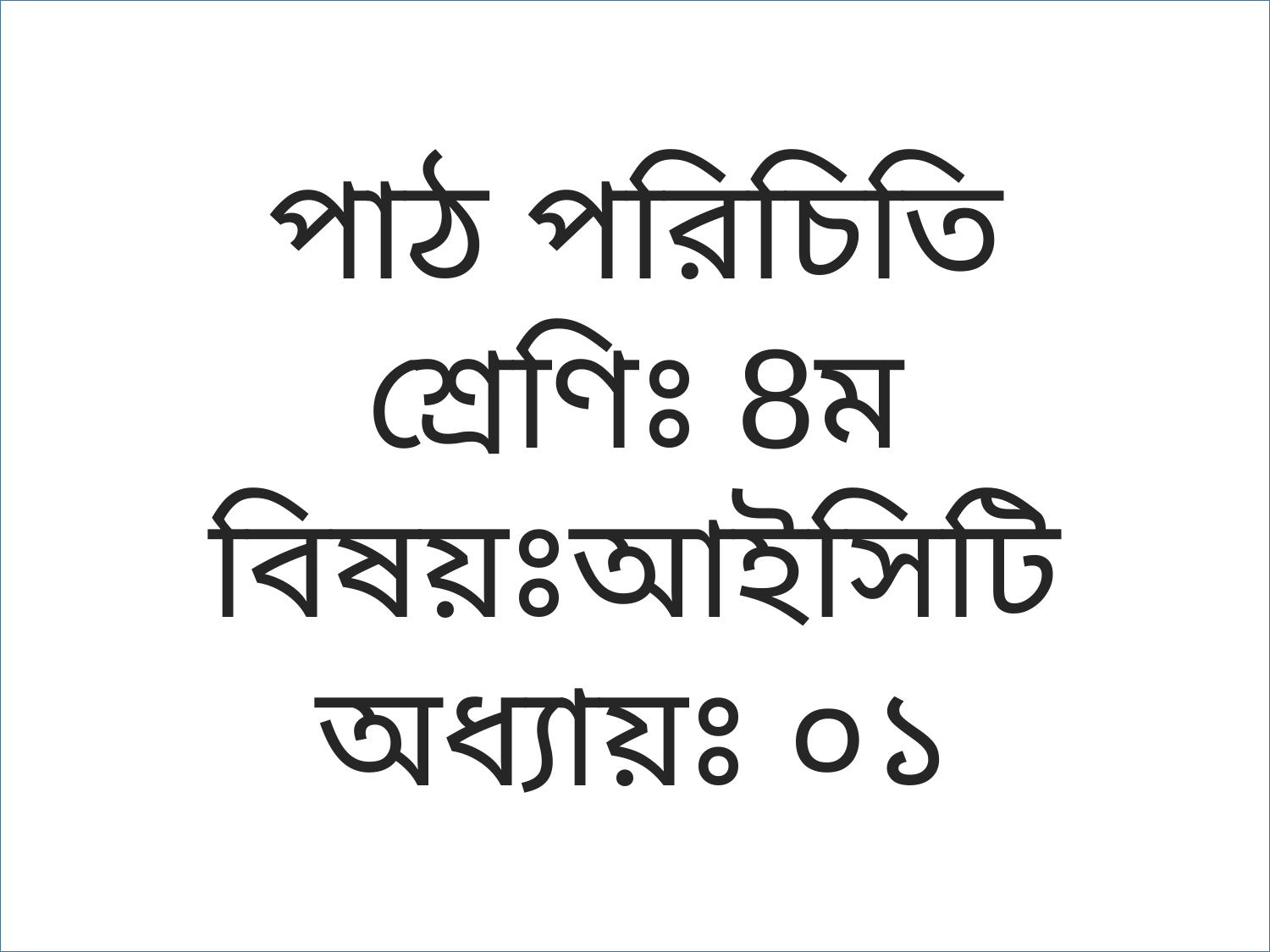

পাঠ পরিচিতি
শ্রেণিঃ 8ম
বিষয়ঃআইসিটি
অধ্যায়ঃ ০১